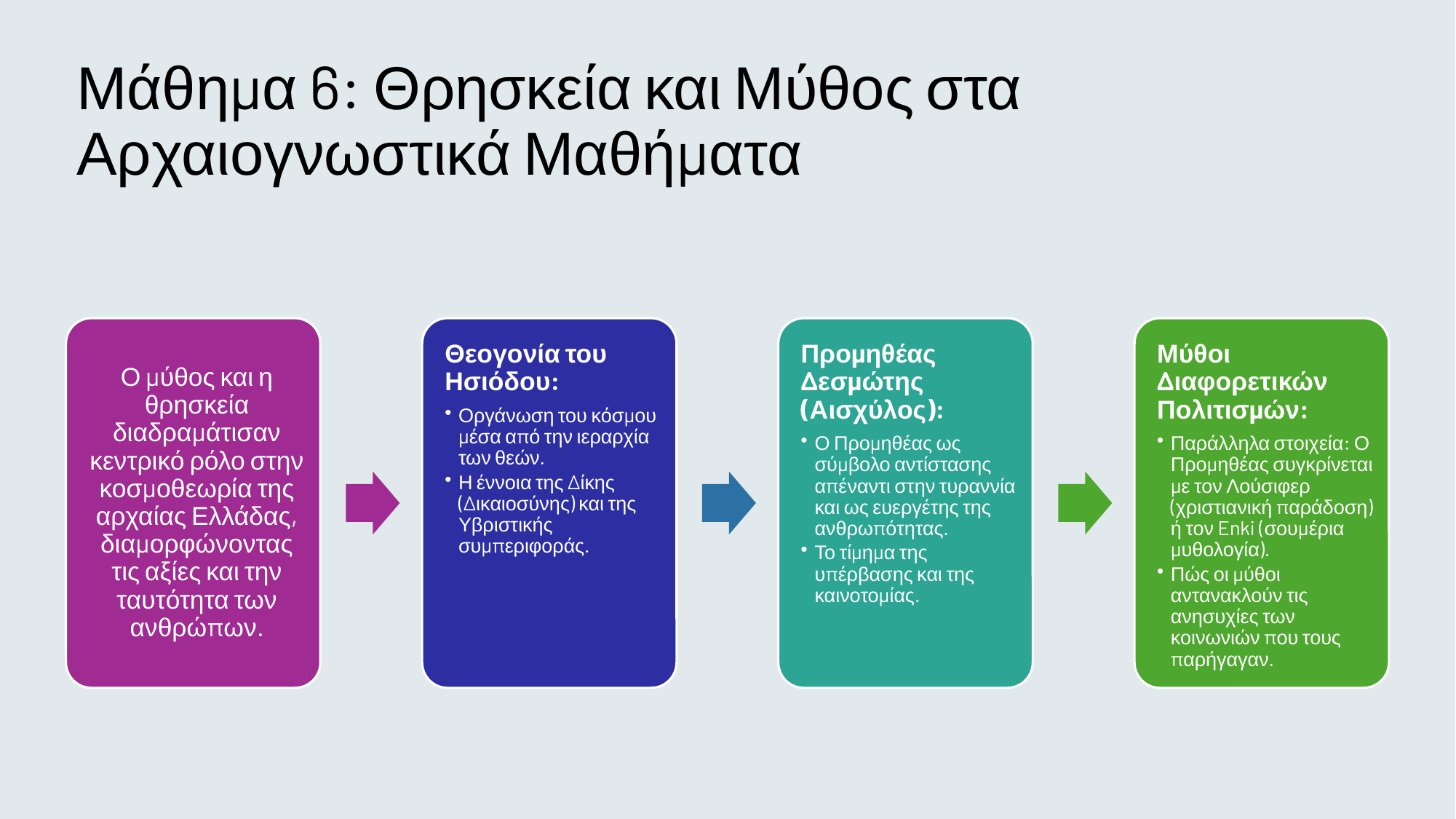

# Μάθημα 6: Θρησκεία και Μύθος στα Αρχαιογνωστικά Μαθήματα
Ο μύθος και η θρησκεία διαδραμάτισαν κεντρικό ρόλο στην κοσμοθεωρία της αρχαίας Ελλάδας, διαμορφώνοντας τις αξίες και την ταυτότητα των ανθρώπων.

Θεογονία του Ησιόδου:
Οργάνωση του κόσμου μέσα από την ιεραρχία των θεών.
Η έννοια της Δίκης (Δικαιοσύνης) και της Υβριστικής συμπεριφοράς.

Προμηθέας Δεσμώτης (Αισχύλος):
Ο Προμηθέας ως σύμβολο αντίστασης απέναντι στην τυραννία και ως ευεργέτης της ανθρωπότητας.
Το τίμημα της υπέρβασης και της καινοτομίας.

Μύθοι Διαφορετικών Πολιτισμών:
Παράλληλα στοιχεία: Ο Προμηθέας συγκρίνεται με τον Λούσιφερ (χριστιανική παράδοση) ή τον Enki (σουμέρια μυθολογία).
Πώς οι μύθοι αντανακλούν τις ανησυχίες των κοινωνιών που τους παρήγαγαν.